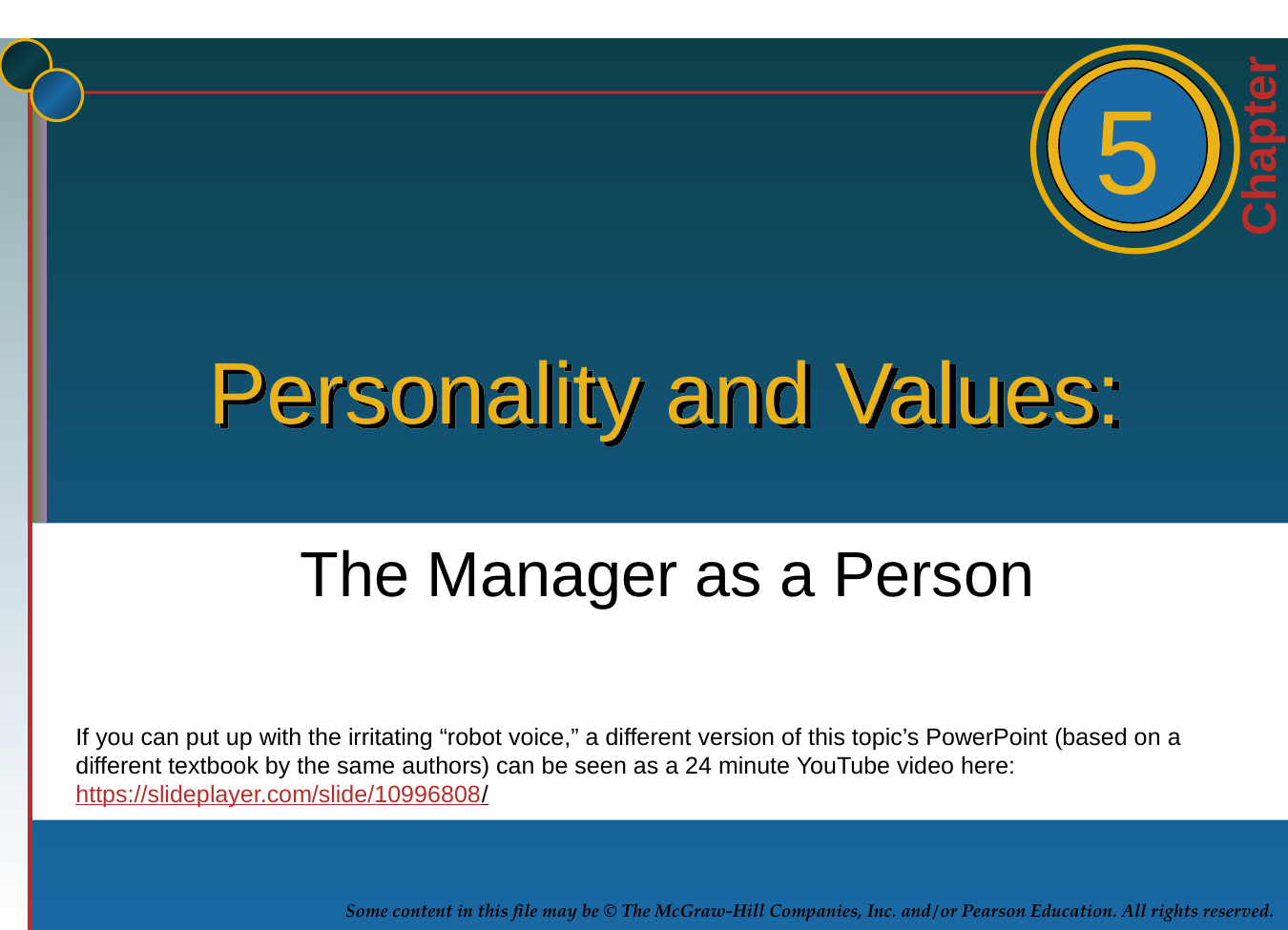

5
# Personality and Values:
The Manager as a Person
If you can put up with the irritating “robot voice,” a different version of this topic’s PowerPoint (based on a different textbook by the same authors) can be seen as a 24 minute YouTube video here: https://slideplayer.com/slide/10996808/
Some content in this file may be © The McGraw-Hill Companies, Inc. and/or Pearson Education. All rights reserved.